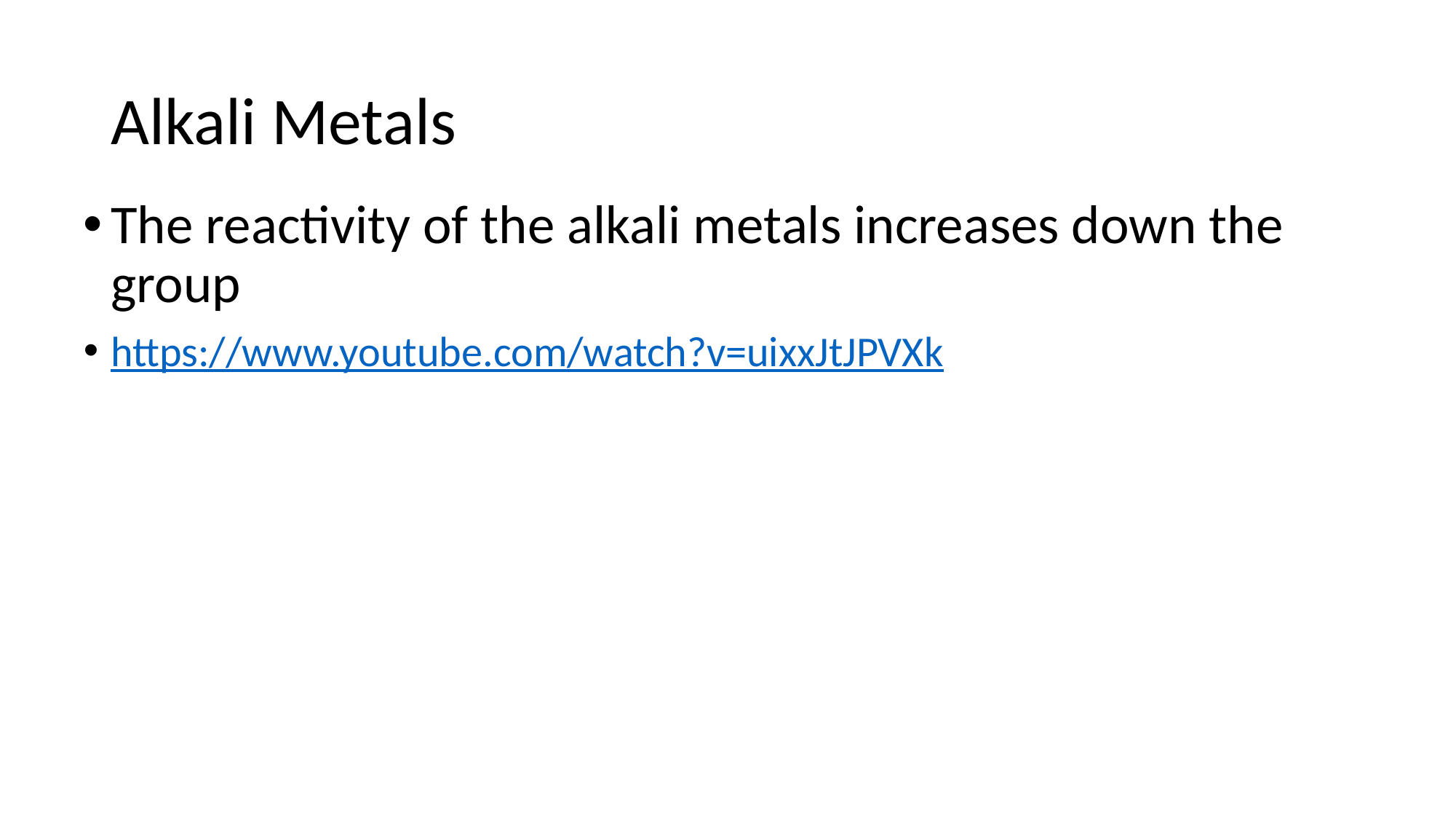

# Alkali Metals
The reactivity of the alkali metals increases down the group
https://www.youtube.com/watch?v=uixxJtJPVXk